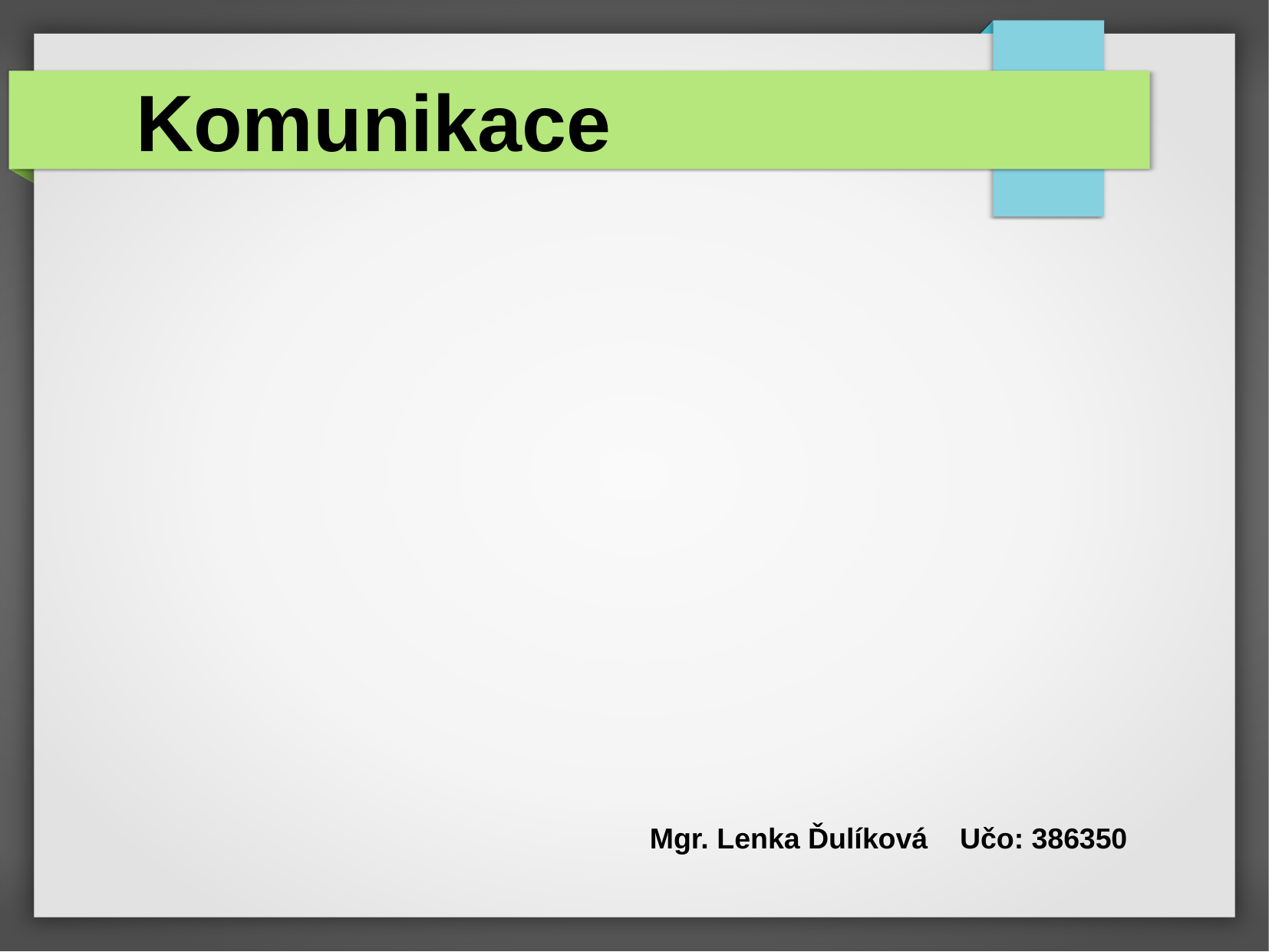

# Komunikace
Mgr. Lenka Ďulíková    Učo: 386350